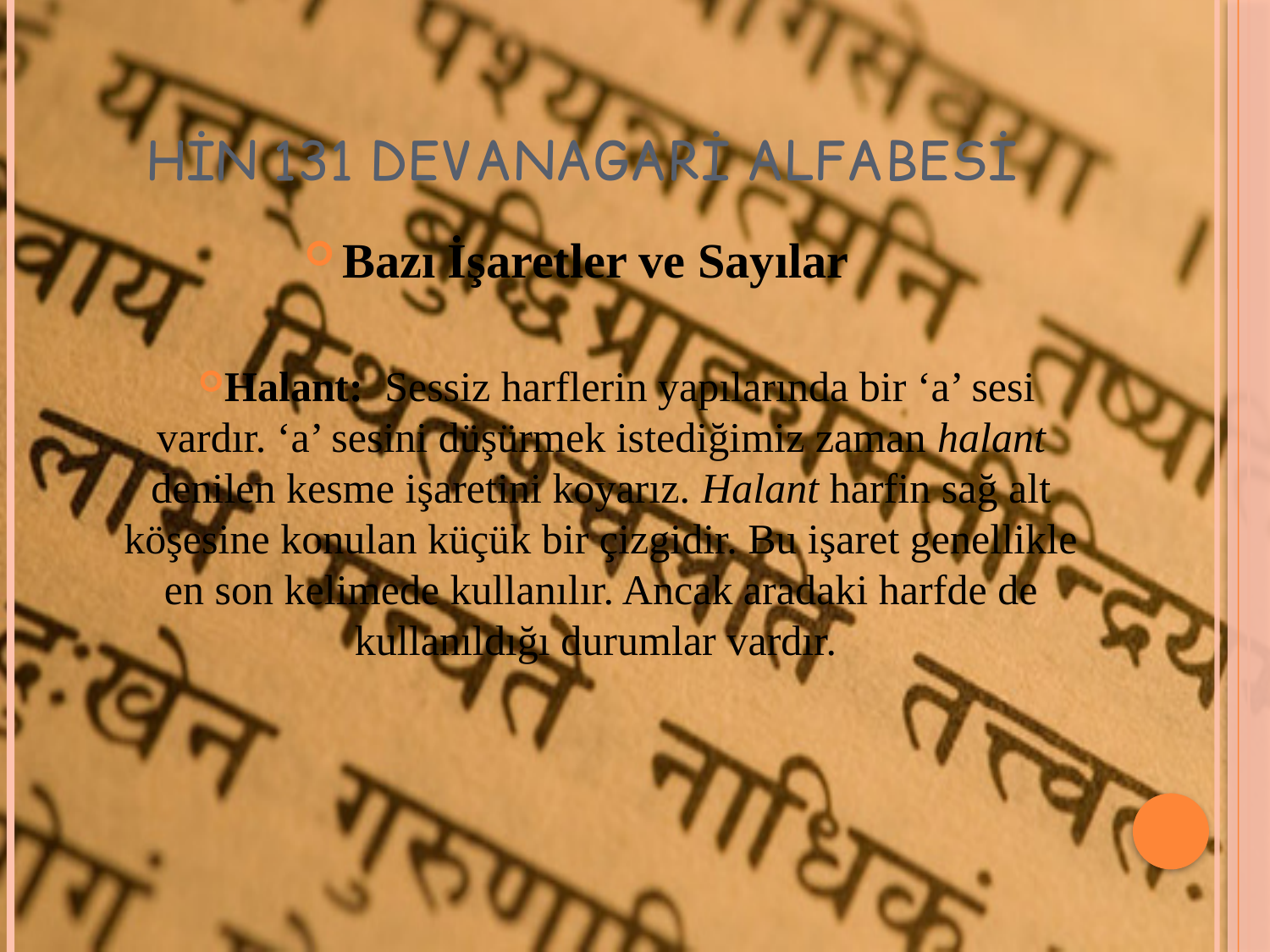

# HİN 131 DEVANAGARİ ALFABESİ
Bazı İşaretler ve Sayılar

Halant:  Sessiz harflerin yapılarında bir ‘a’ sesi vardır. ‘a’ sesini düşürmek istediğimiz zaman halant denilen kesme işaretini koyarız. Halant harfin sağ alt köşesine konulan küçük bir çizgidir. Bu işaret genellikle en son kelimede kullanılır. Ancak aradaki harfde de kullanıldığı durumlar vardır.